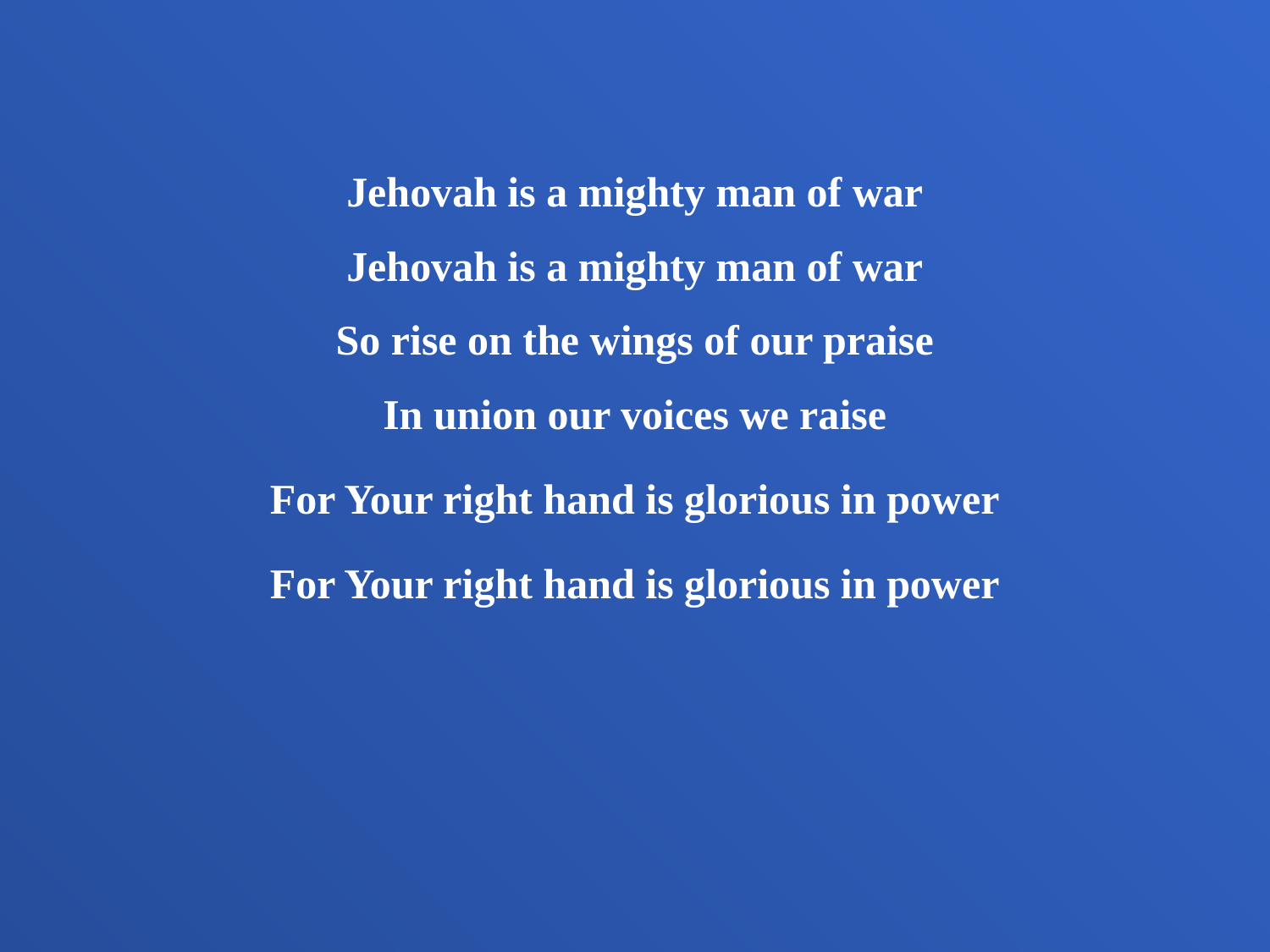

Jehovah is a mighty man of war
Jehovah is a mighty man of war
So rise on the wings of our praise
In union our voices we raise
For Your right hand is glorious in power
For Your right hand is glorious in power